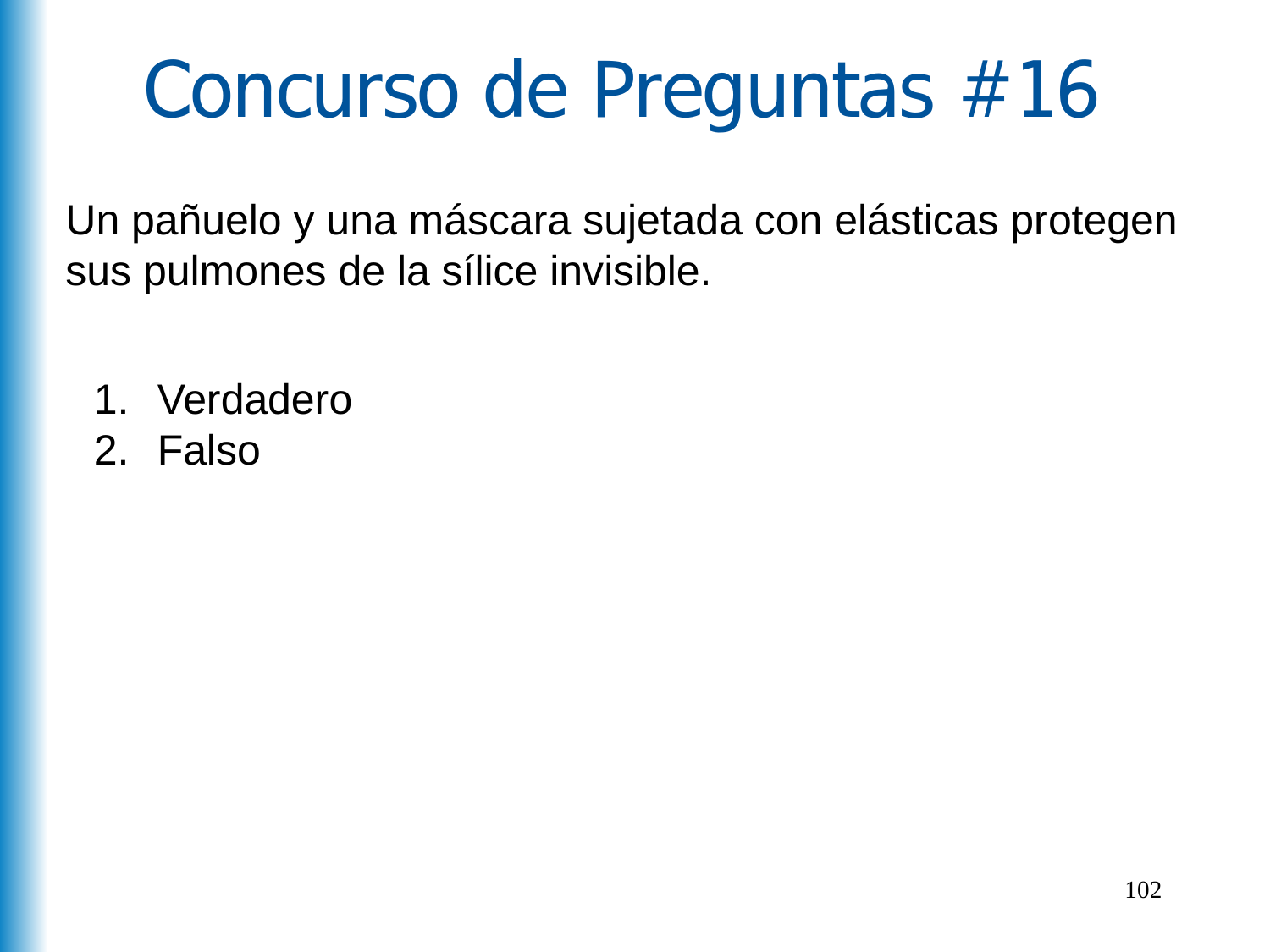

# Concurso de Preguntas #16
Un pañuelo y una máscara sujetada con elásticas protegen sus pulmones de la sílice invisible.

Verdadero
Falso

102